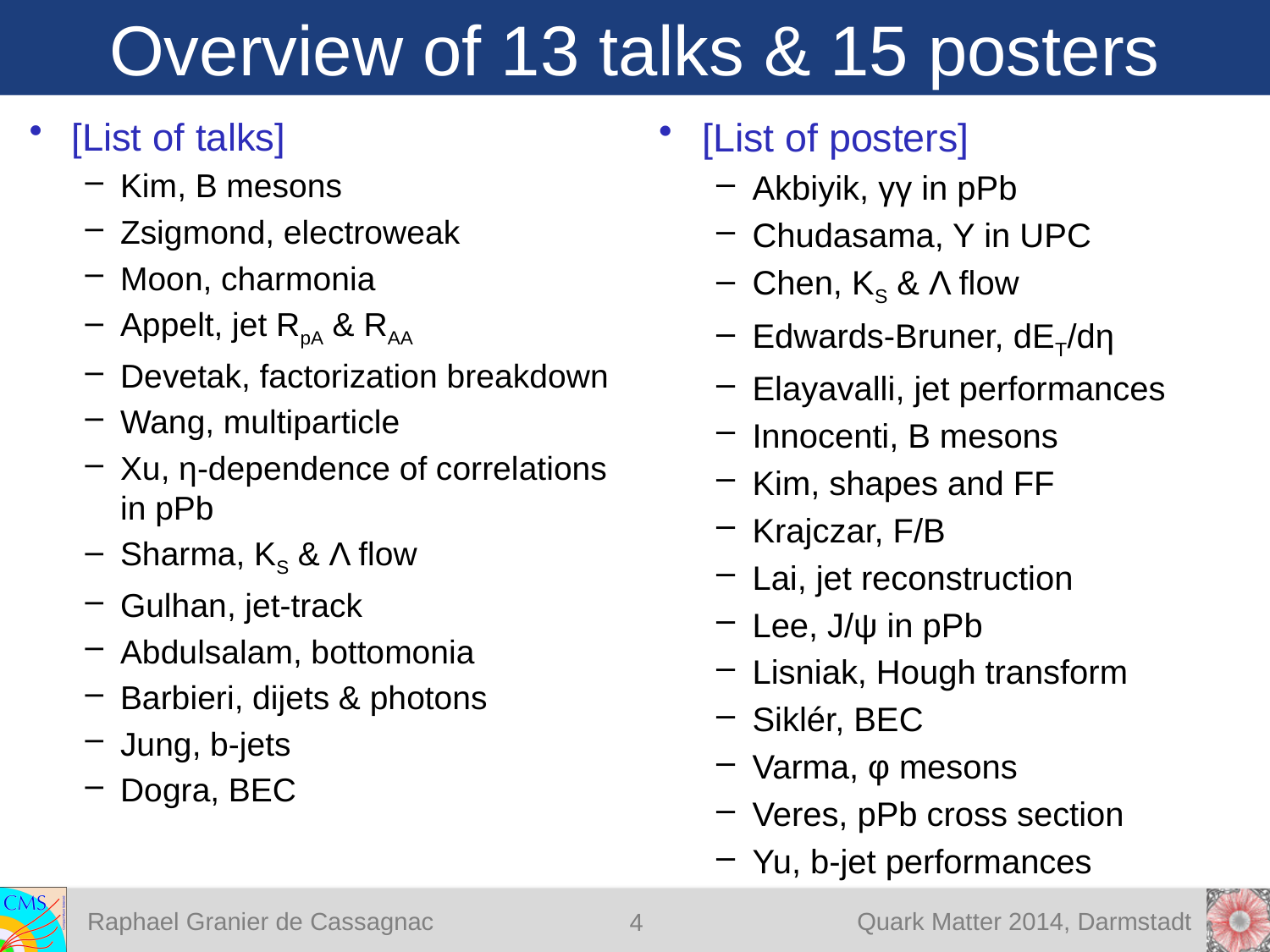

# Overview of 13 talks & 15 posters
[List of talks]
Kim, B mesons
Zsigmond, electroweak
Moon, charmonia
Appelt, jet RpA & RAA
Devetak, factorization breakdown
Wang, multiparticle
Xu, η-dependence of correlations in pPb
Sharma, KS & Λ flow
Gulhan, jet-track
Abdulsalam, bottomonia
Barbieri, dijets & photons
Jung, b-jets
Dogra, BEC
[List of posters]
Akbiyik, γγ in pPb
Chudasama, Y in UPC
Chen, KS & Λ flow
Edwards-Bruner, dET/dη
Elayavalli, jet performances
Innocenti, B mesons
Kim, shapes and FF
Krajczar, F/B
Lai, jet reconstruction
Lee, J/ψ in pPb
Lisniak, Hough transform
Siklér, BEC
Varma, φ mesons
Veres, pPb cross section
Yu, b-jet performances

4